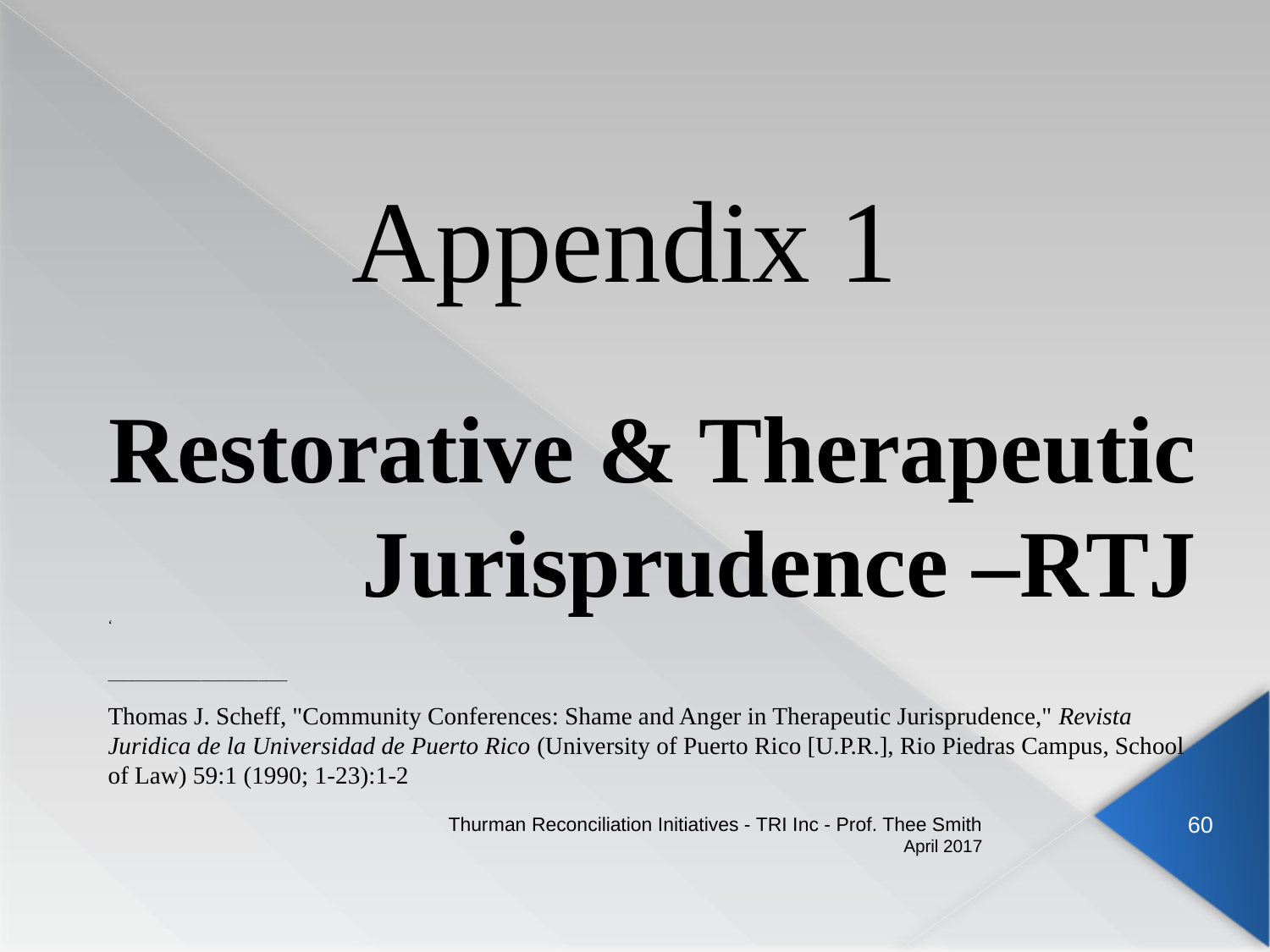

# Appendix 1
Restorative & Therapeutic Jurisprudence –RTJ
‘

_________________________

Thomas J. Scheff, "Community Conferences: Shame and Anger in Therapeutic Jurisprudence," Revista Juridica de la Universidad de Puerto Rico (University of Puerto Rico [U.P.R.], Rio Piedras Campus, School of Law) 59:1 (1990; 1‑23):1-2
Thurman Reconciliation Initiatives - TRI Inc - Prof. Thee Smith
60
April 2017